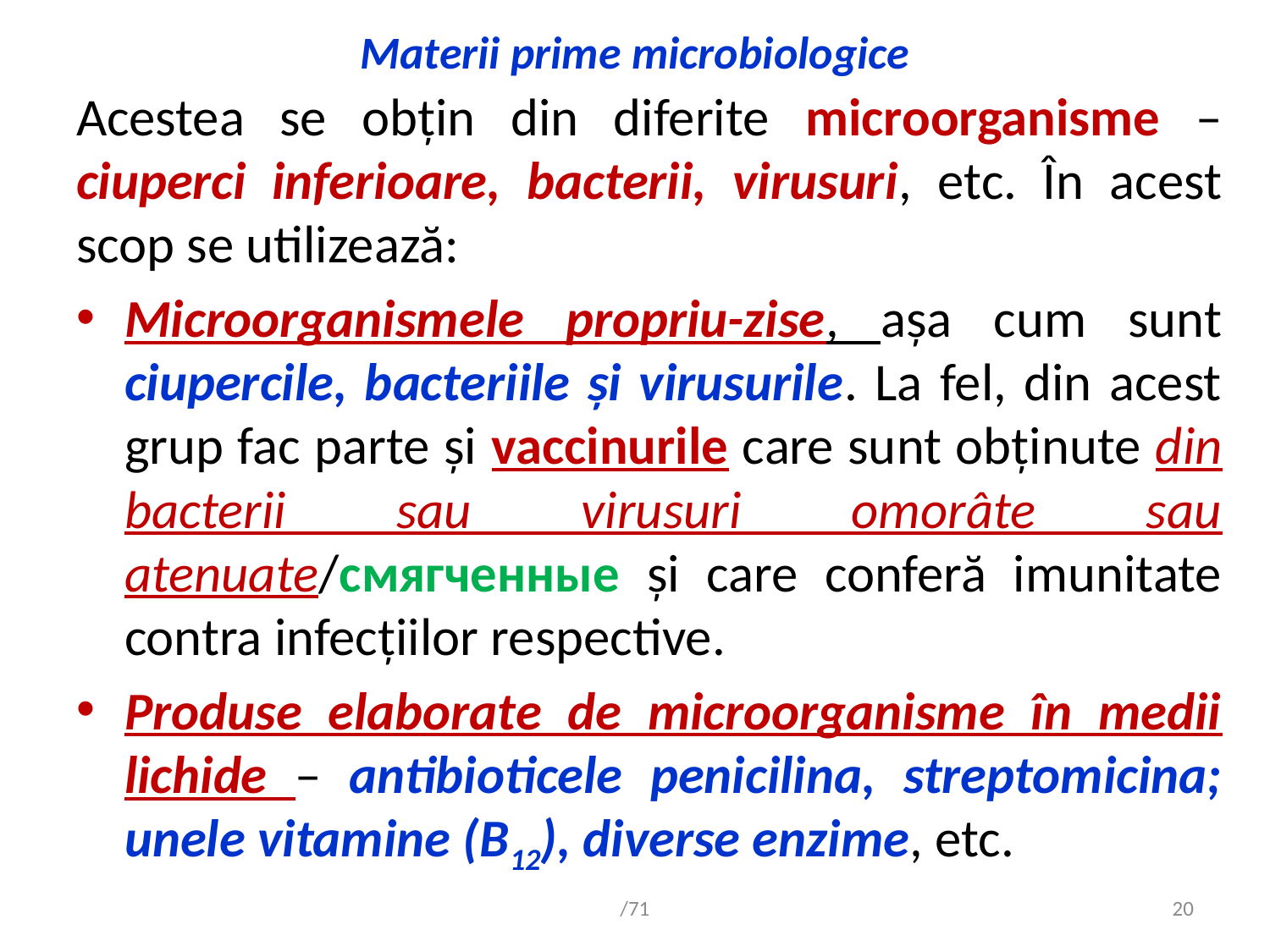

# Materii prime microbiologice
Acestea se obţin din diferite microorganisme – ciuperci inferioare, bacterii, virusuri, etc. În acest scop se utilizează:
Microorganismele propriu-zise, aşa cum sunt ciupercile, bacteriile şi virusurile. La fel, din acest grup fac parte şi vaccinurile care sunt obţinute din bacterii sau virusuri omorâte sau atenuate/смягченные şi care conferă imunitate contra infecţiilor respective.
Produse elaborate de microorganisme în medii lichide – antibioticele penicilina, streptomicina; unele vitamine (B12), diverse enzime, etc.

/71
20